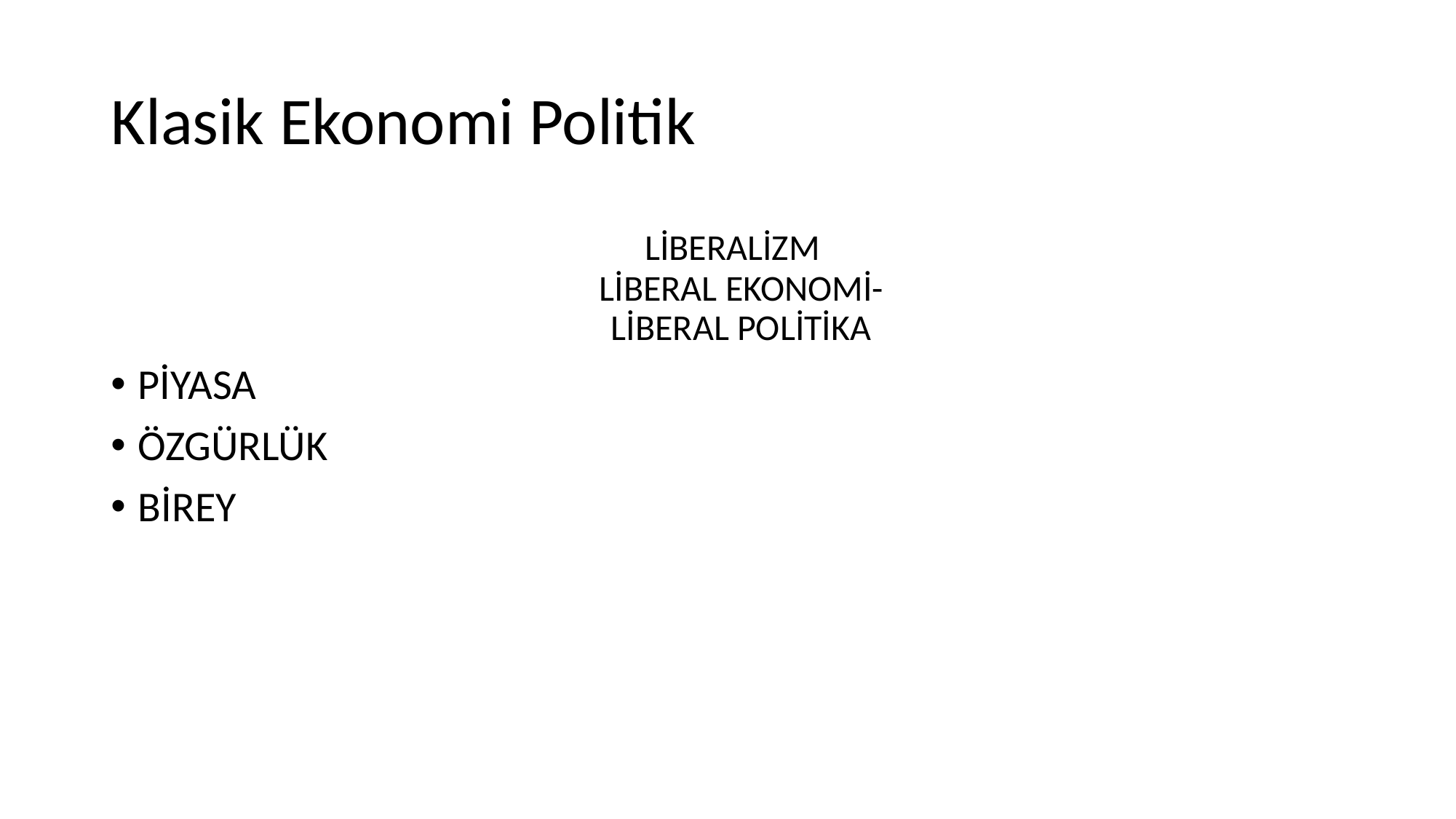

# Klasik Ekonomi Politik
 LİBERALİZM
LİBERAL EKONOMİ-
LİBERAL POLİTİKA
PİYASA
ÖZGÜRLÜK
BİREY